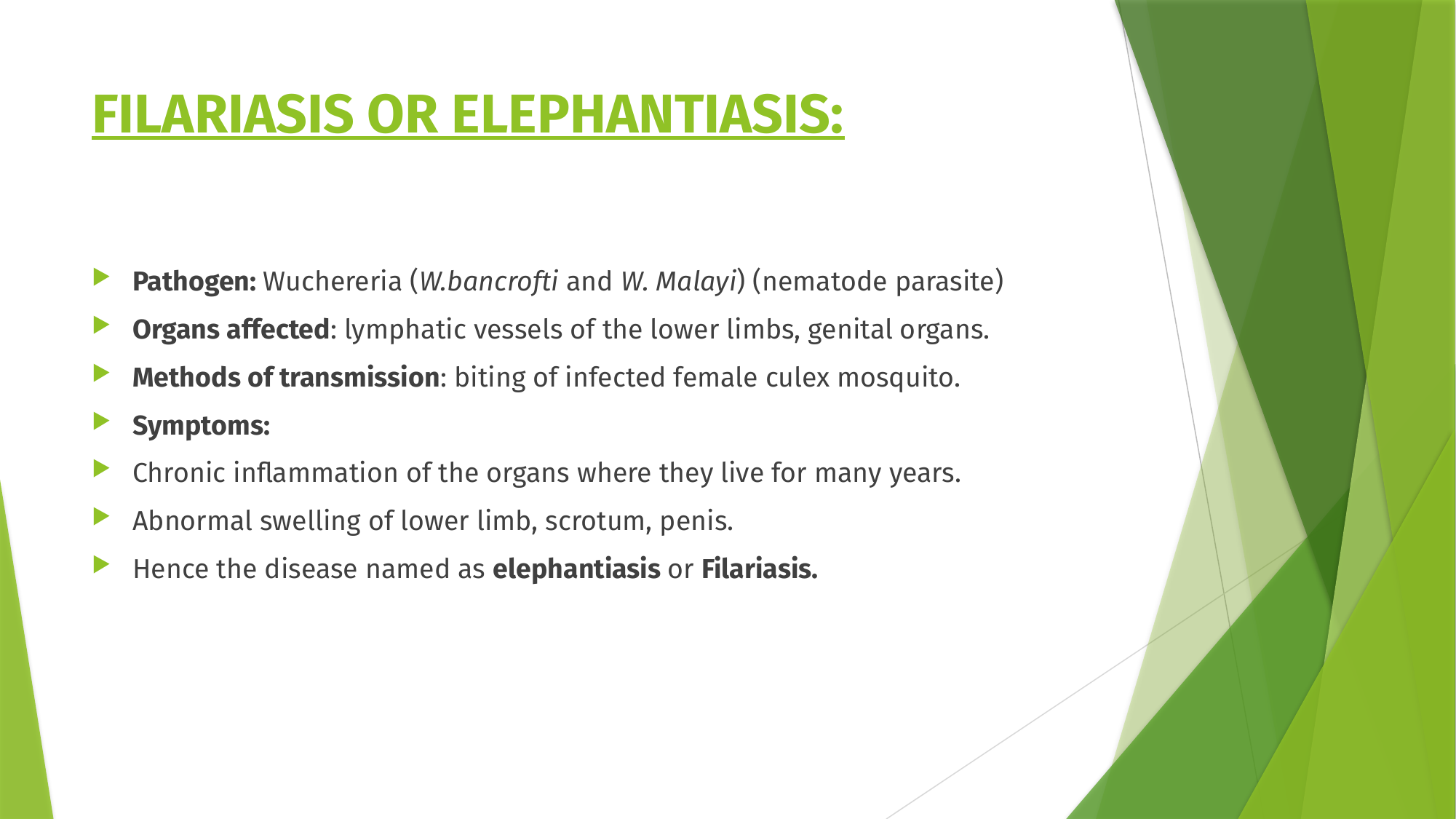

# FILARIASIS OR ELEPHANTIASIS:
Pathogen: Wuchereria (W.bancrofti and W. Malayi) (nematode parasite)
Organs affected: lymphatic vessels of the lower limbs, genital organs.
Methods of transmission: biting of infected female culex mosquito.
Symptoms:
Chronic inflammation of the organs where they live for many years.
Abnormal swelling of lower limb, scrotum, penis.
Hence the disease named as elephantiasis or Filariasis.